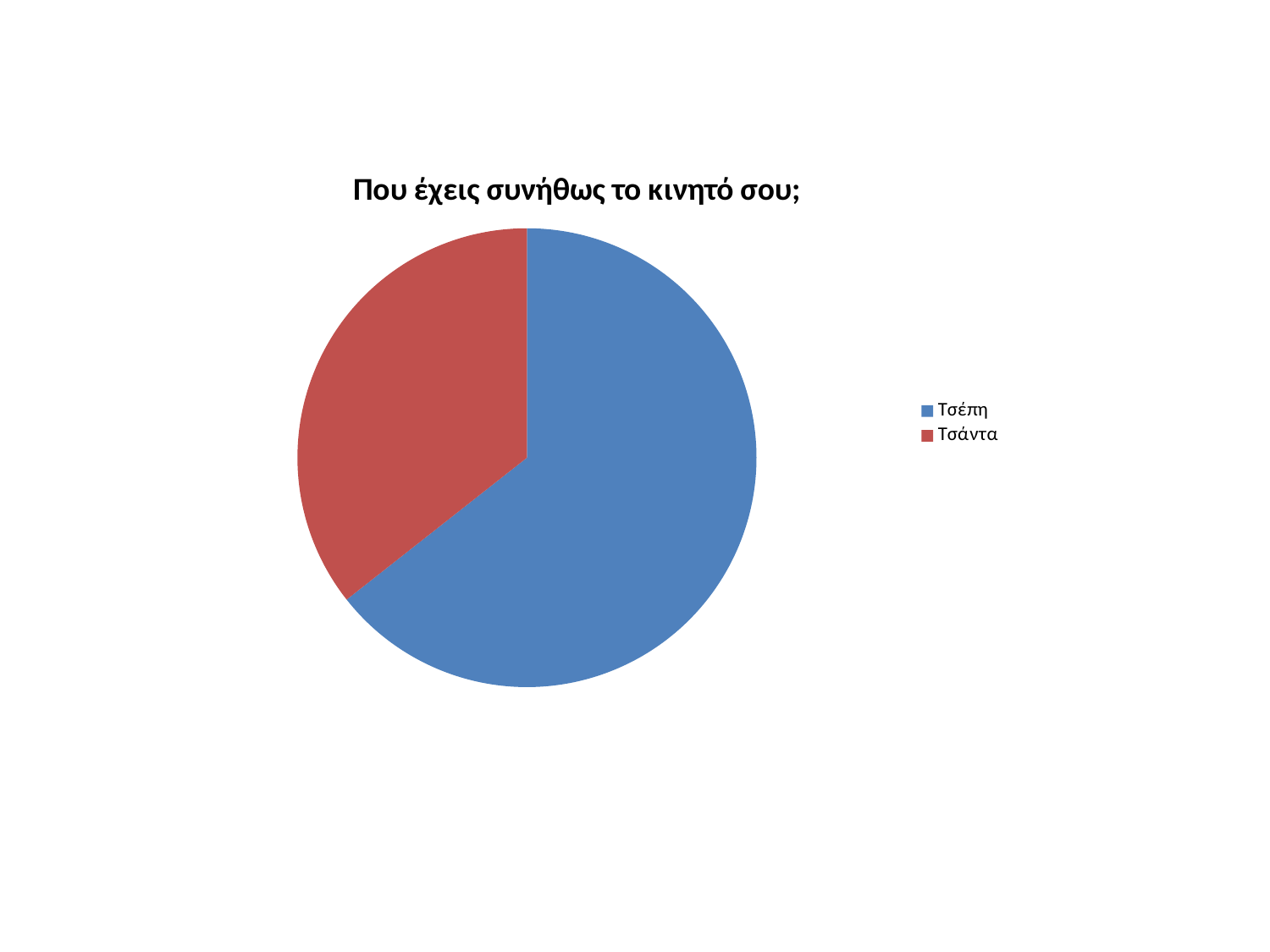

### Chart:

| Category | Που έχεις συνήθως το κινητό σου; |
|---|---|
| Τσέπη | 47.0 |
| Τσάντα | 26.0 |